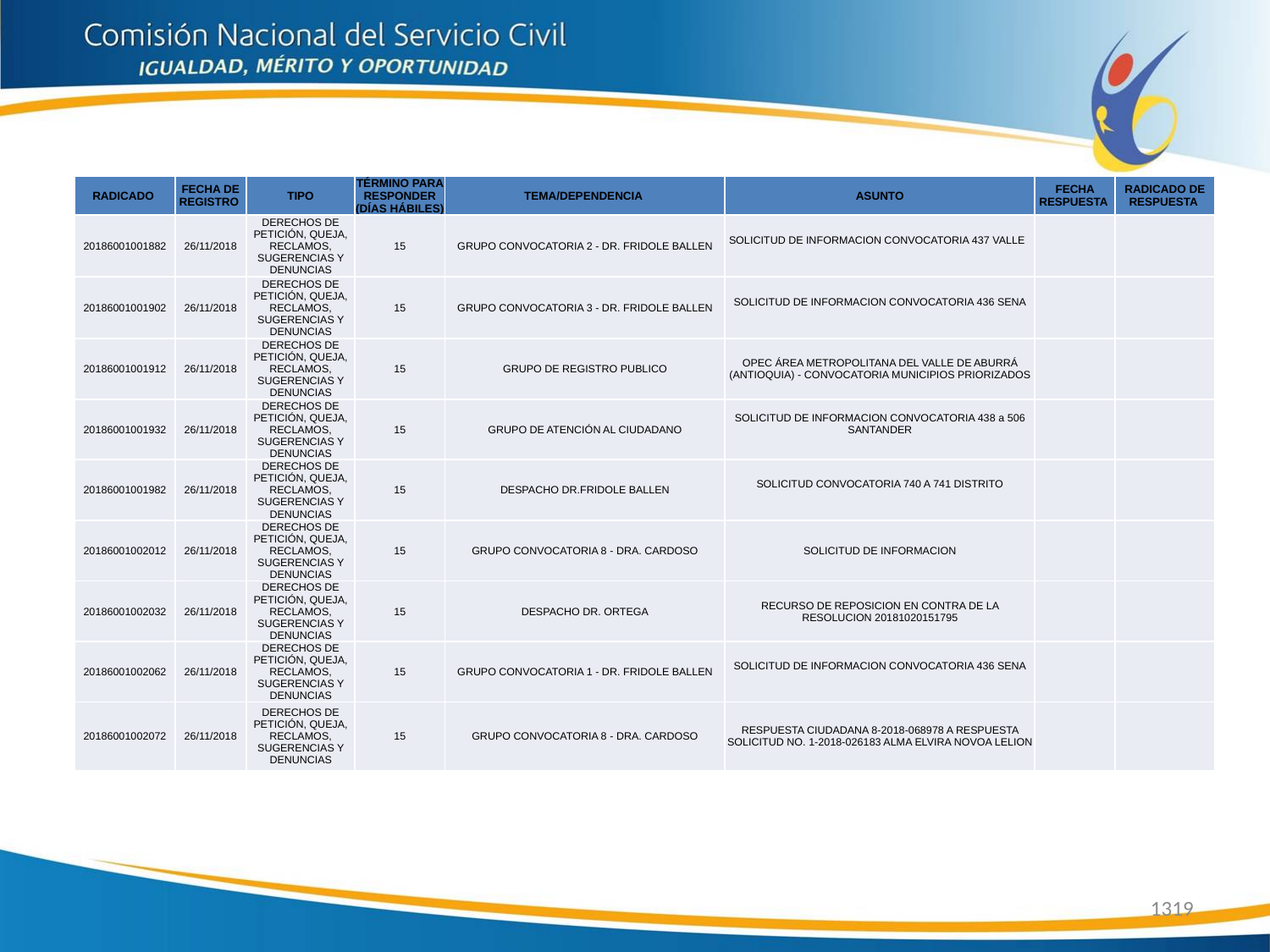

| RADICADO | FECHA DE REGISTRO | TIPO | TÉRMINO PARA RESPONDER (DÍAS HÁBILES) | TEMA/DEPENDENCIA | ASUNTO | FECHA RESPUESTA | RADICADO DE RESPUESTA |
| --- | --- | --- | --- | --- | --- | --- | --- |
| 20186001001882 | 26/11/2018 | DERECHOS DE PETICIÓN, QUEJA, RECLAMOS, SUGERENCIAS Y DENUNCIAS | 15 | GRUPO CONVOCATORIA 2 - DR. FRIDOLE BALLEN | SOLICITUD DE INFORMACION CONVOCATORIA 437 VALLE |  |  |
| 20186001001902 | 26/11/2018 | DERECHOS DE PETICIÓN, QUEJA, RECLAMOS, SUGERENCIAS Y DENUNCIAS | 15 | GRUPO CONVOCATORIA 3 - DR. FRIDOLE BALLEN | SOLICITUD DE INFORMACION CONVOCATORIA 436 SENA |  |  |
| 20186001001912 | 26/11/2018 | DERECHOS DE PETICIÓN, QUEJA, RECLAMOS, SUGERENCIAS Y DENUNCIAS | 15 | GRUPO DE REGISTRO PUBLICO | OPEC ÁREA METROPOLITANA DEL VALLE DE ABURRÁ (ANTIOQUIA) - CONVOCATORIA MUNICIPIOS PRIORIZADOS |  |  |
| 20186001001932 | 26/11/2018 | DERECHOS DE PETICIÓN, QUEJA, RECLAMOS, SUGERENCIAS Y DENUNCIAS | 15 | GRUPO DE ATENCIÓN AL CIUDADANO | SOLICITUD DE INFORMACION CONVOCATORIA 438 a 506 SANTANDER |  |  |
| 20186001001982 | 26/11/2018 | DERECHOS DE PETICIÓN, QUEJA, RECLAMOS, SUGERENCIAS Y DENUNCIAS | 15 | DESPACHO DR.FRIDOLE BALLEN | SOLICITUD CONVOCATORIA 740 A 741 DISTRITO |  |  |
| 20186001002012 | 26/11/2018 | DERECHOS DE PETICIÓN, QUEJA, RECLAMOS, SUGERENCIAS Y DENUNCIAS | 15 | GRUPO CONVOCATORIA 8 - DRA. CARDOSO | SOLICITUD DE INFORMACION |  |  |
| 20186001002032 | 26/11/2018 | DERECHOS DE PETICIÓN, QUEJA, RECLAMOS, SUGERENCIAS Y DENUNCIAS | 15 | DESPACHO DR. ORTEGA | RECURSO DE REPOSICION EN CONTRA DE LA RESOLUCION 20181020151795 |  |  |
| 20186001002062 | 26/11/2018 | DERECHOS DE PETICIÓN, QUEJA, RECLAMOS, SUGERENCIAS Y DENUNCIAS | 15 | GRUPO CONVOCATORIA 1 - DR. FRIDOLE BALLEN | SOLICITUD DE INFORMACION CONVOCATORIA 436 SENA |  |  |
| 20186001002072 | 26/11/2018 | DERECHOS DE PETICIÓN, QUEJA, RECLAMOS, SUGERENCIAS Y DENUNCIAS | 15 | GRUPO CONVOCATORIA 8 - DRA. CARDOSO | RESPUESTA CIUDADANA 8-2018-068978 A RESPUESTA SOLICITUD NO. 1-2018-026183 ALMA ELVIRA NOVOA LELION |  |  |
1319